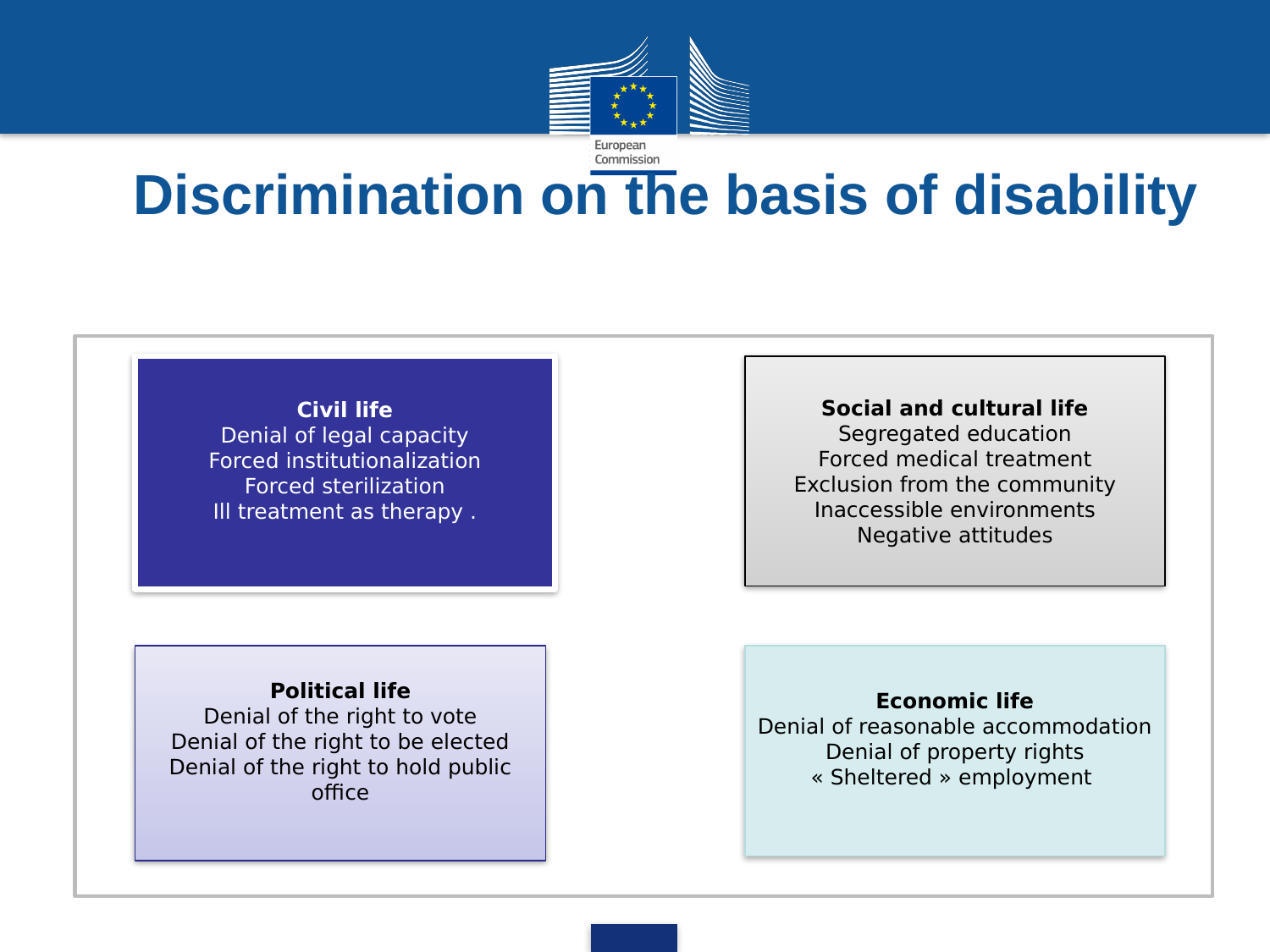

# Discrimination on the basis of disability

Civil life
Denial of legal capacity
Forced institutionalization
Forced sterilization
Ill treatment as therapy .

Social and cultural life
Segregated education
Forced medical treatment
Exclusion from the community
Inaccessible environments
Negative attitudes
Economic life
Denial of reasonable accommodation
Denial of property rights
« Sheltered » employment

Political life
Denial of the right to vote
Denial of the right to be elected
Denial of the right to hold public office